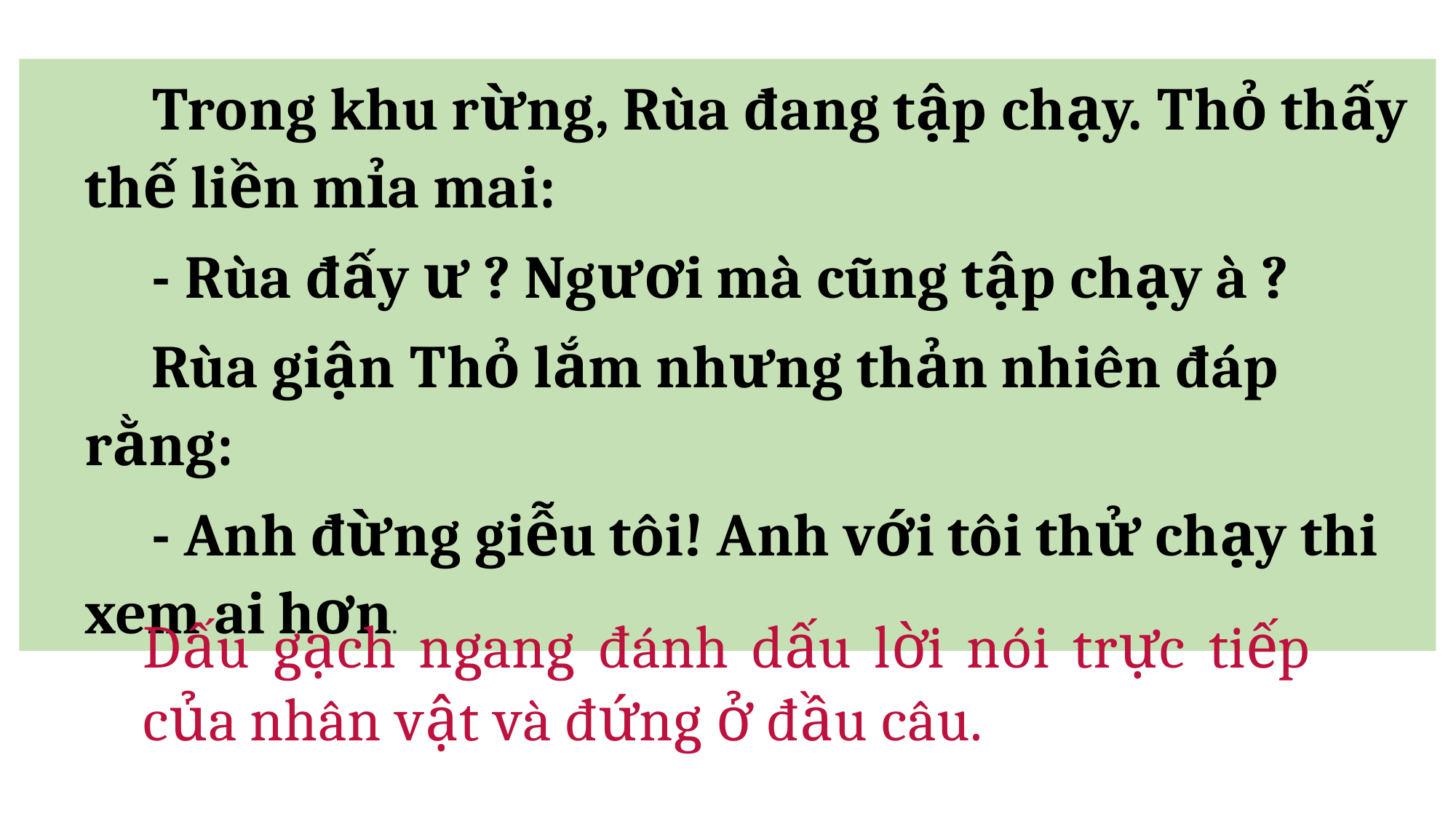

Trong khu rừng, Rùa đang tập chạy. Thỏ thấy thế liền mỉa mai:
     - Rùa đấy ư ? Ngươi mà cũng tập chạy à ?
     Rùa giận Thỏ lắm nhưng thản nhiên đáp rằng:
     - Anh đừng giễu tôi! Anh với tôi thử chạy thi xem ai hơn.
Dấu gạch ngang đánh dấu lời nói trực tiếp của nhân vật và đứng ở đầu câu.